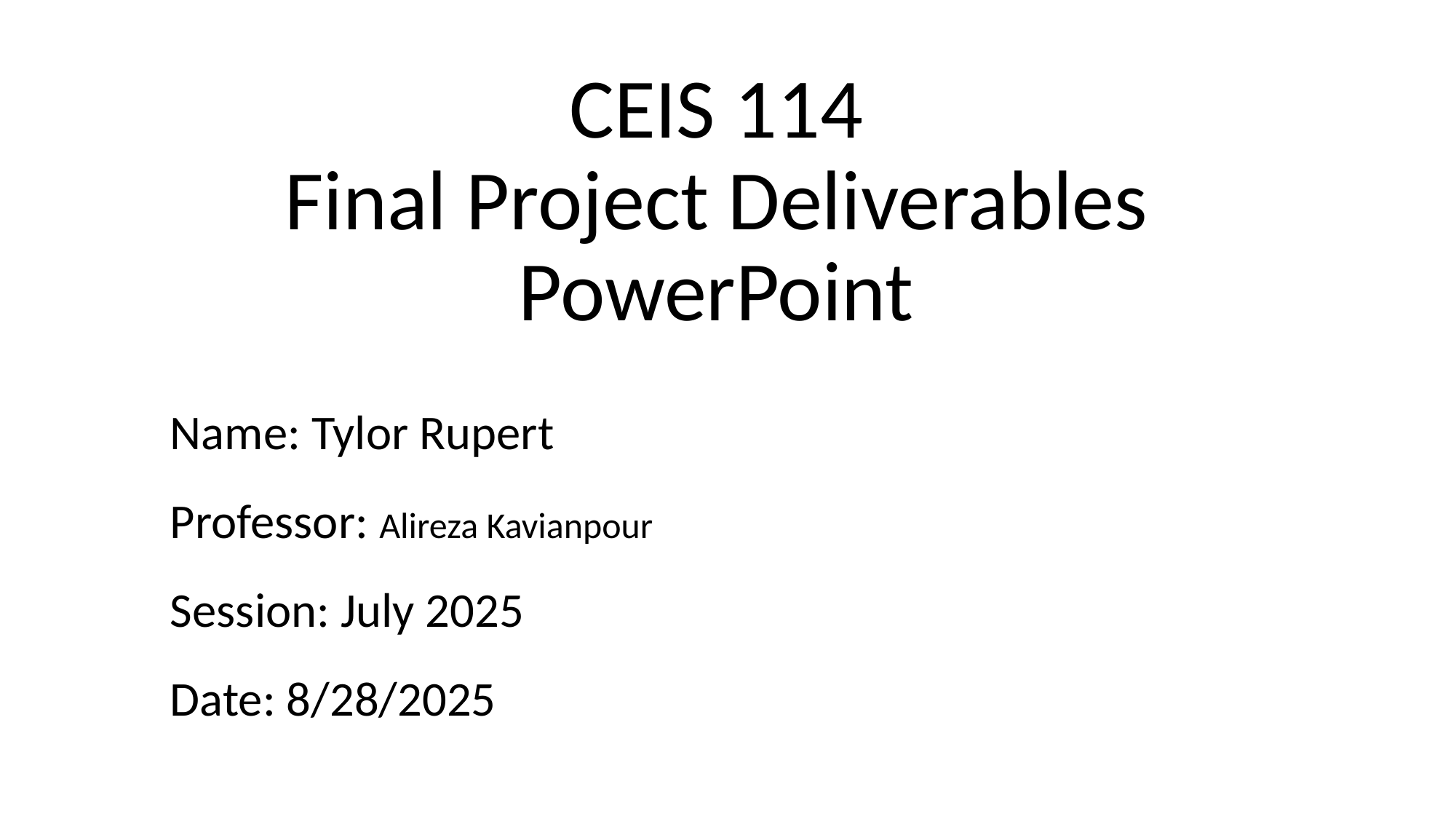

# CEIS 114 Final Project Deliverables PowerPoint
Name: Tylor Rupert
Professor: Alireza Kavianpour
Session: July 2025
Date: 8/28/2025